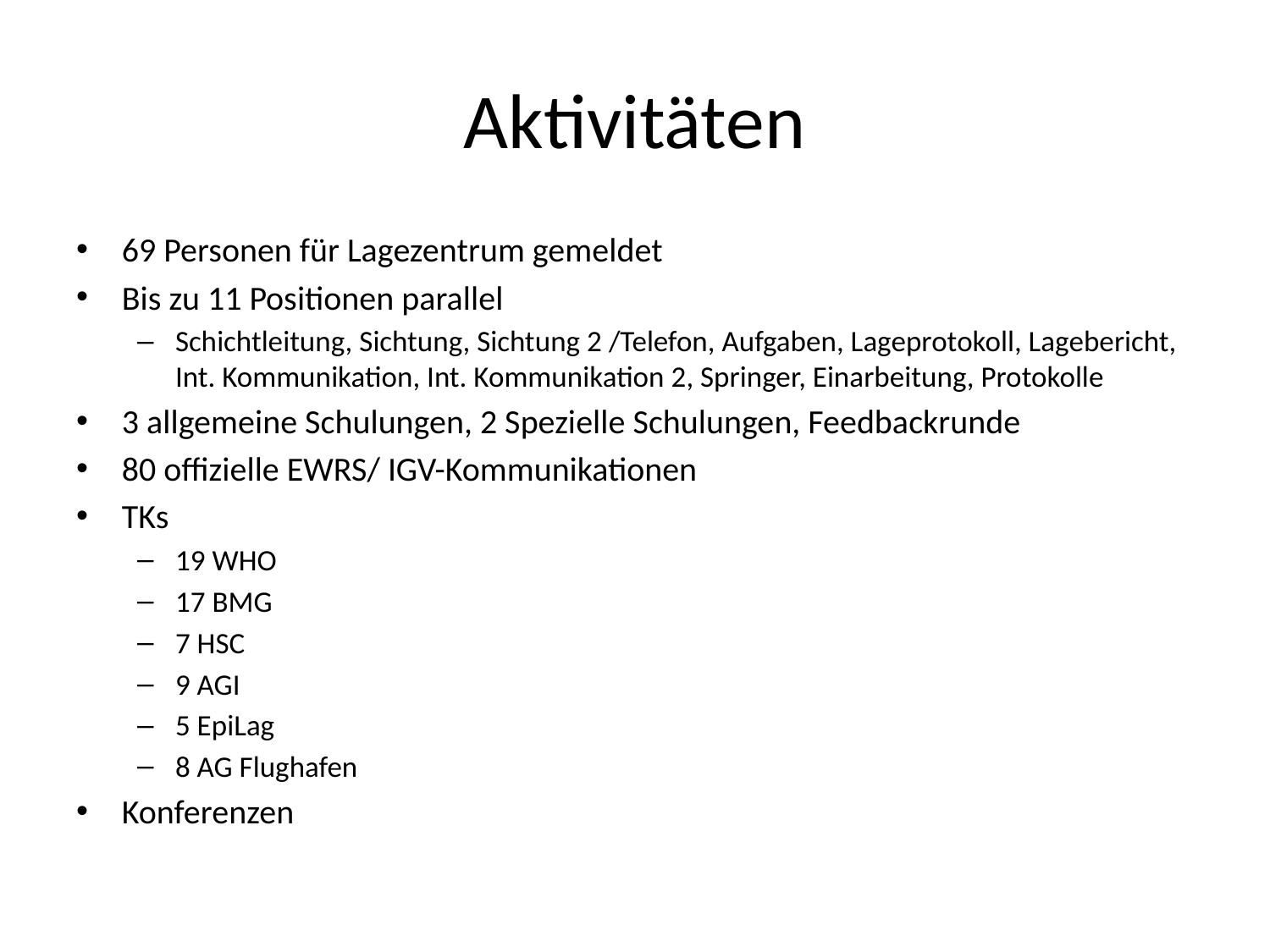

# Aktivitäten
69 Personen für Lagezentrum gemeldet
Bis zu 11 Positionen parallel
Schichtleitung, Sichtung, Sichtung 2 /Telefon, Aufgaben, Lageprotokoll, Lagebericht,  Int. Kommunikation, Int. Kommunikation 2, Springer, Einarbeitung, Protokolle
3 allgemeine Schulungen, 2 Spezielle Schulungen, Feedbackrunde
80 offizielle EWRS/ IGV-Kommunikationen
TKs
19 WHO
17 BMG
7 HSC
9 AGI
5 EpiLag
8 AG Flughafen
Konferenzen